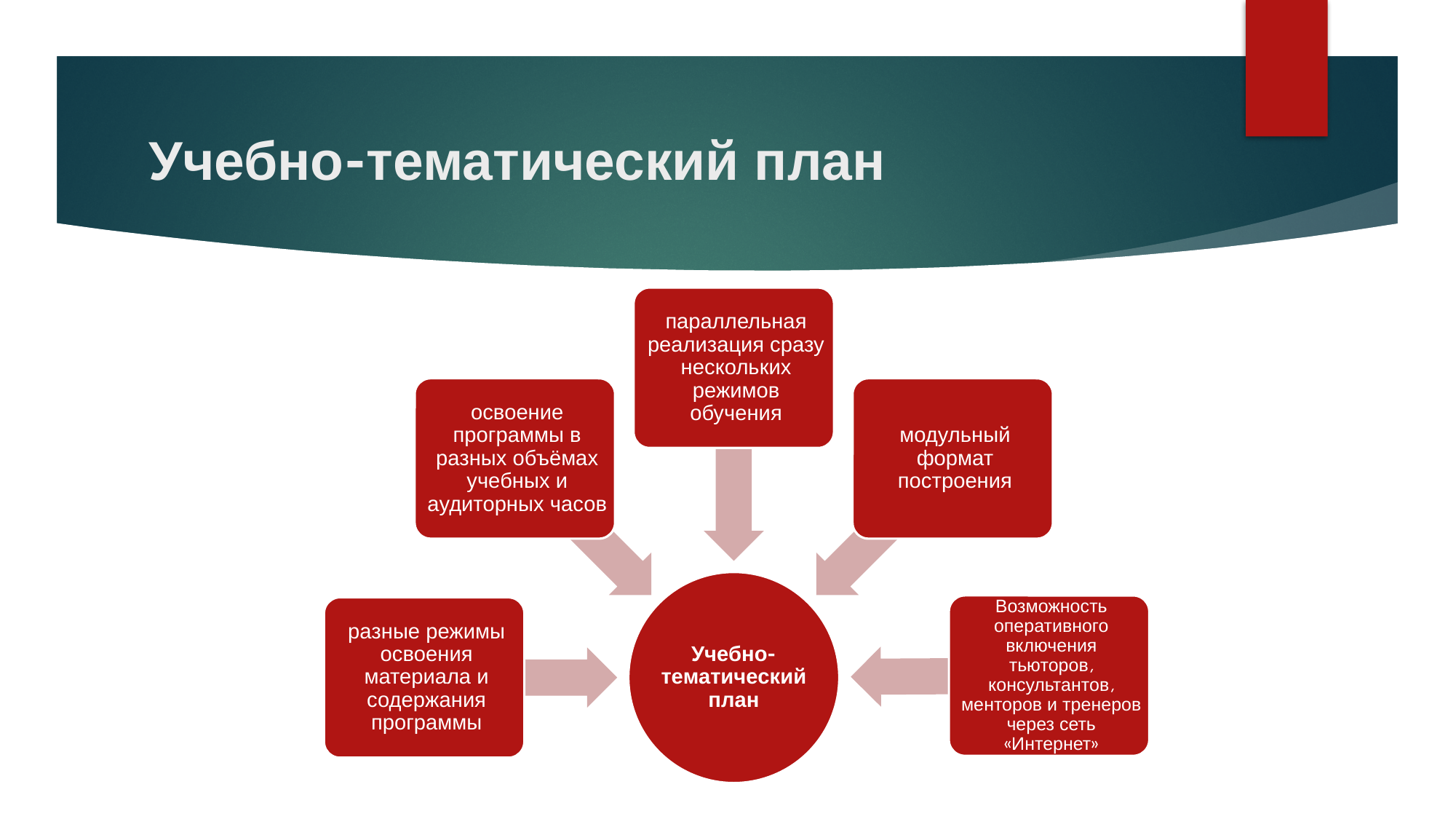

# Учебно-тематический план
Учебно-тематический план
разные режимы освоения материала и содержания программы
освоение программы в разных объёмах учебных и аудиторных часов
параллельная реализация сразу нескольких режимов обучения
модульный формат построения
Возможность оперативного включения тьюторов, консультантов, менторов и тренеров через сеть «Интернет»